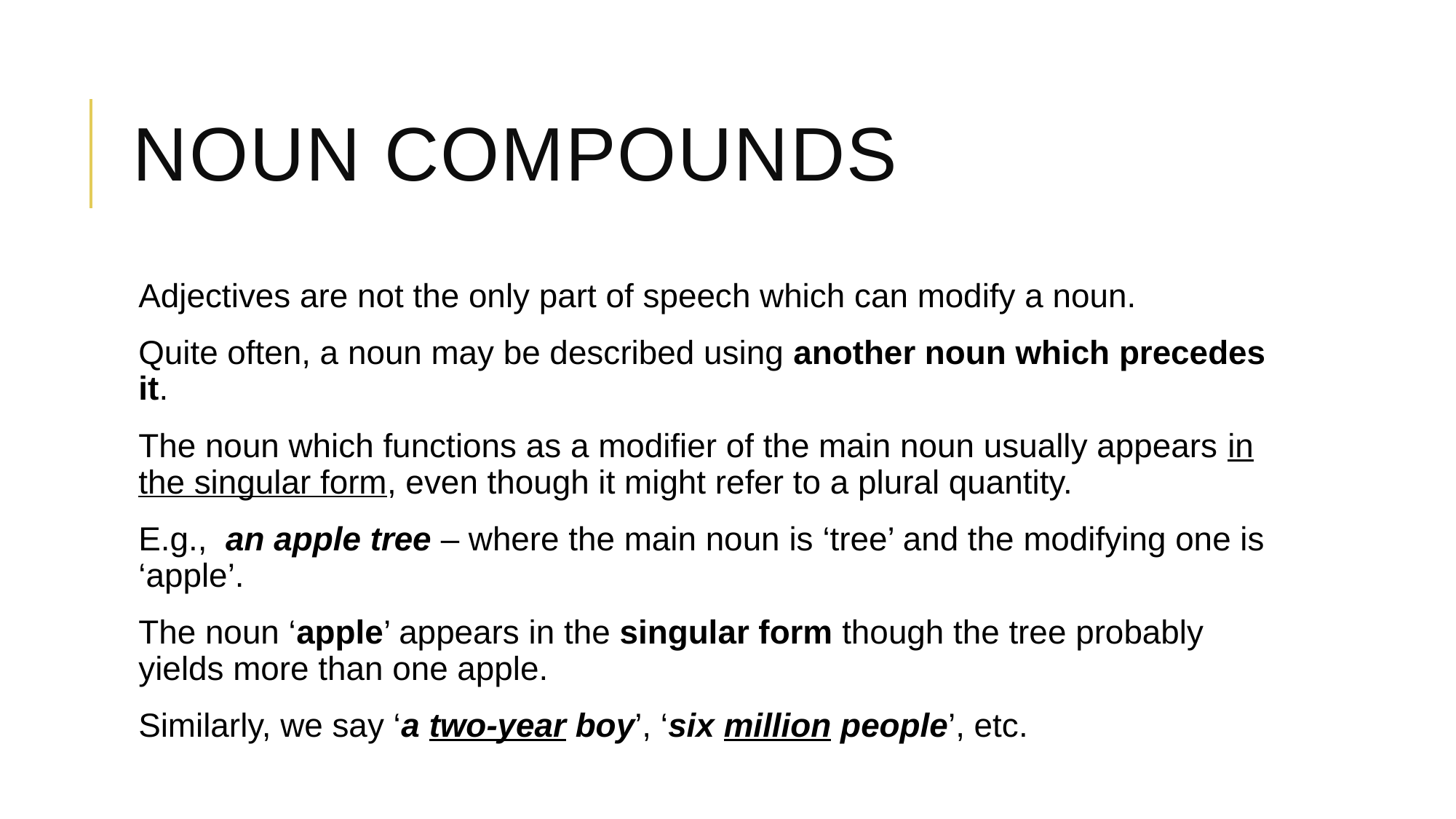

# Noun compounds
Adjectives are not the only part of speech which can modify a noun.
Quite often, a noun may be described using another noun which precedes it.
The noun which functions as a modifier of the main noun usually appears in the singular form, even though it might refer to a plural quantity.
E.g.,  an apple tree – where the main noun is ‘tree’ and the modifying one is ‘apple’.
The noun ‘apple’ appears in the singular form though the tree probably yields more than one apple.
Similarly, we say ‘a two-year boy’, ‘six million people’, etc.